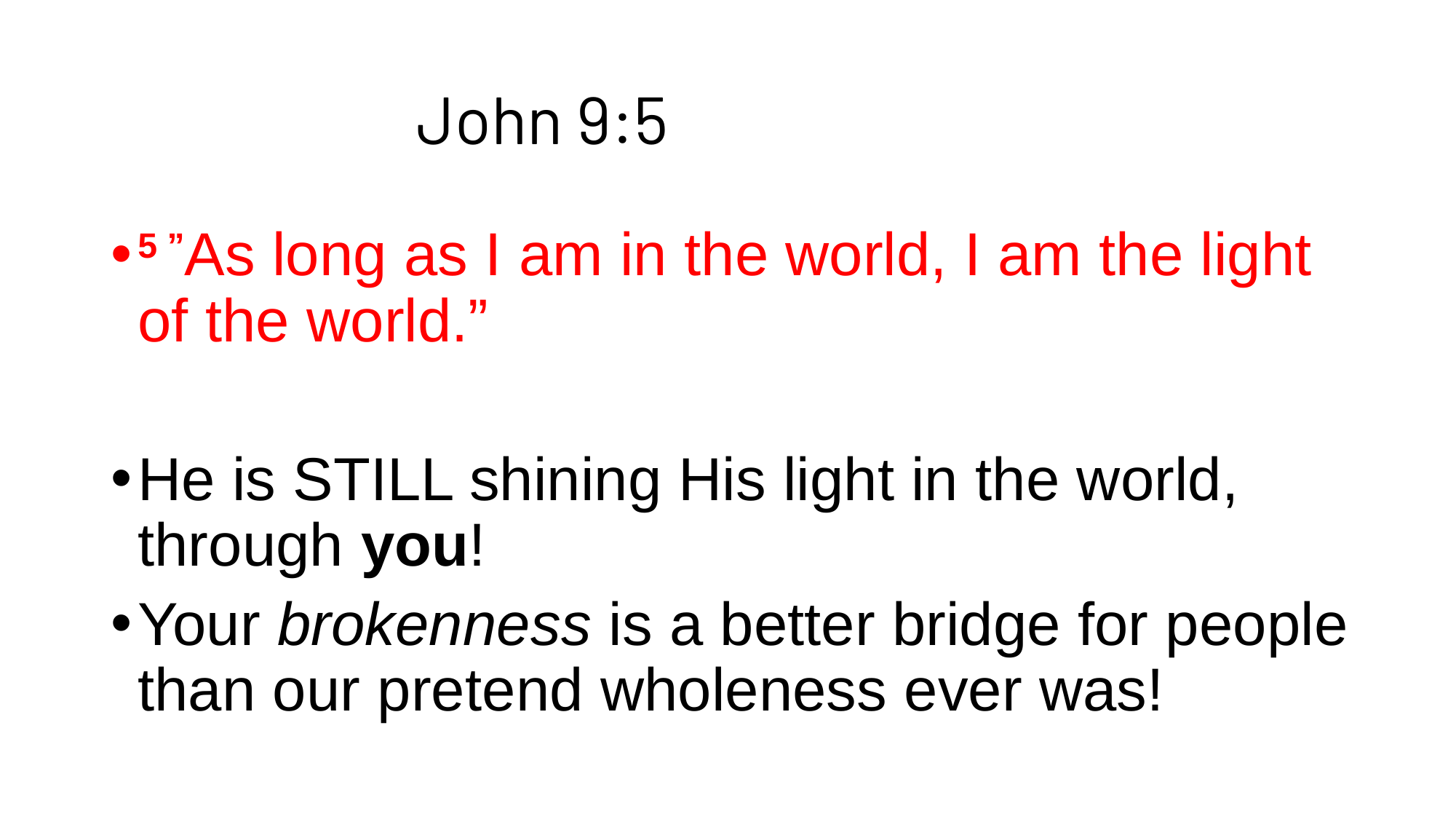

# John 9:5
5 ”As long as I am in the world, I am the light of the world.”

He is STILL shining His light in the world, through you!
Your brokenness is a better bridge for people than our pretend wholeness ever was!